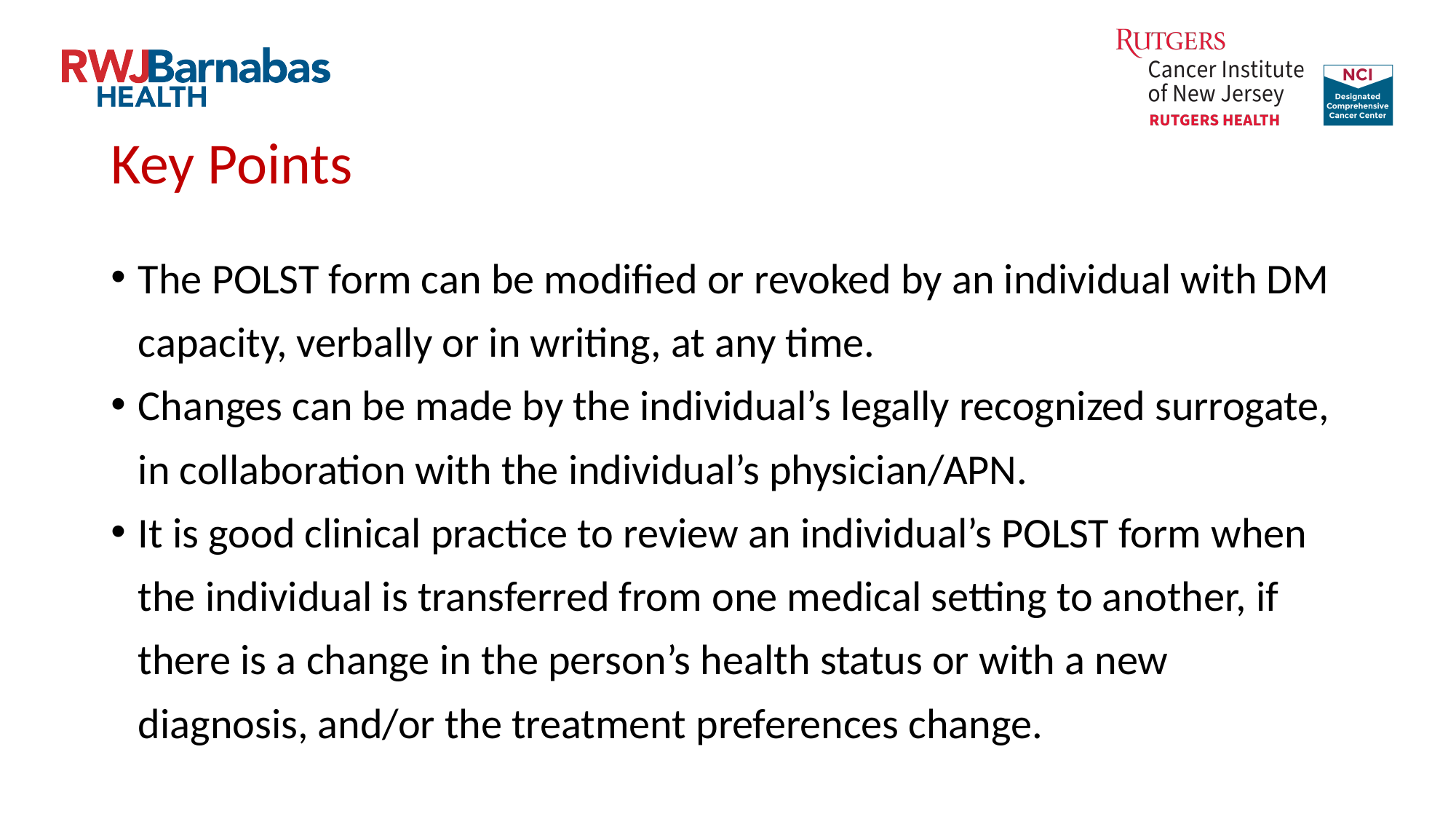

# Key Points
The POLST form can be modified or revoked by an individual with DM capacity, verbally or in writing, at any time.
Changes can be made by the individual’s legally recognized surrogate, in collaboration with the individual’s physician/APN.
It is good clinical practice to review an individual’s POLST form when the individual is transferred from one medical setting to another, if there is a change in the person’s health status or with a new diagnosis, and/or the treatment preferences change.